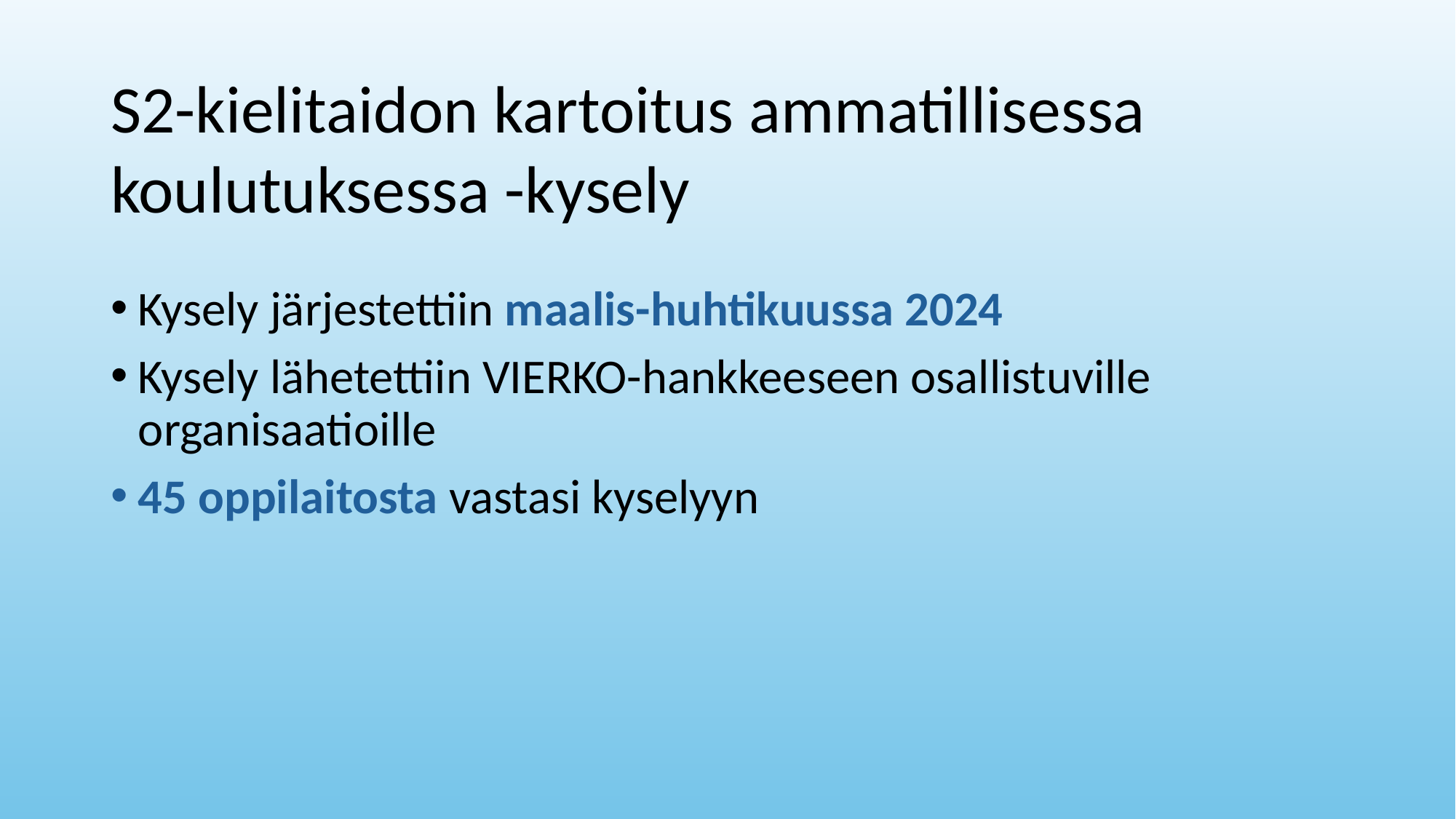

S2-kielitaidon kartoitus ammatillisessa koulutuksessa -kysely
Kysely järjestettiin maalis-huhtikuussa 2024
Kysely lähetettiin VIERKO-hankkeeseen osallistuville organisaatioille
45 oppilaitosta vastasi kyselyyn